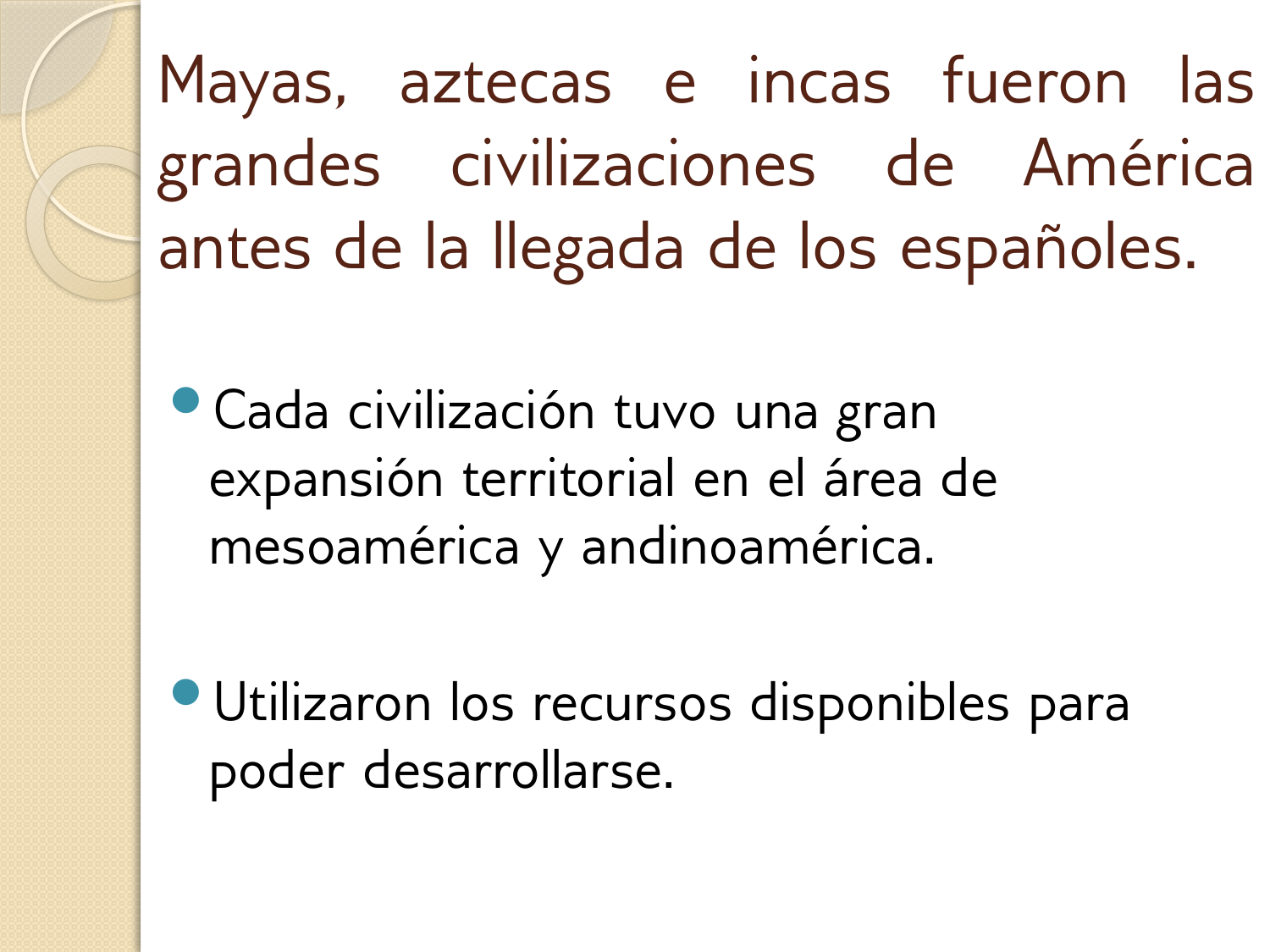

# Mayas, aztecas e incas fueron las grandes civilizaciones de América antes de la llegada de los españoles.
Cada civilización tuvo una gran expansión territorial en el área de mesoamérica y andinoamérica.

Utilizaron los recursos disponibles para poder desarrollarse.